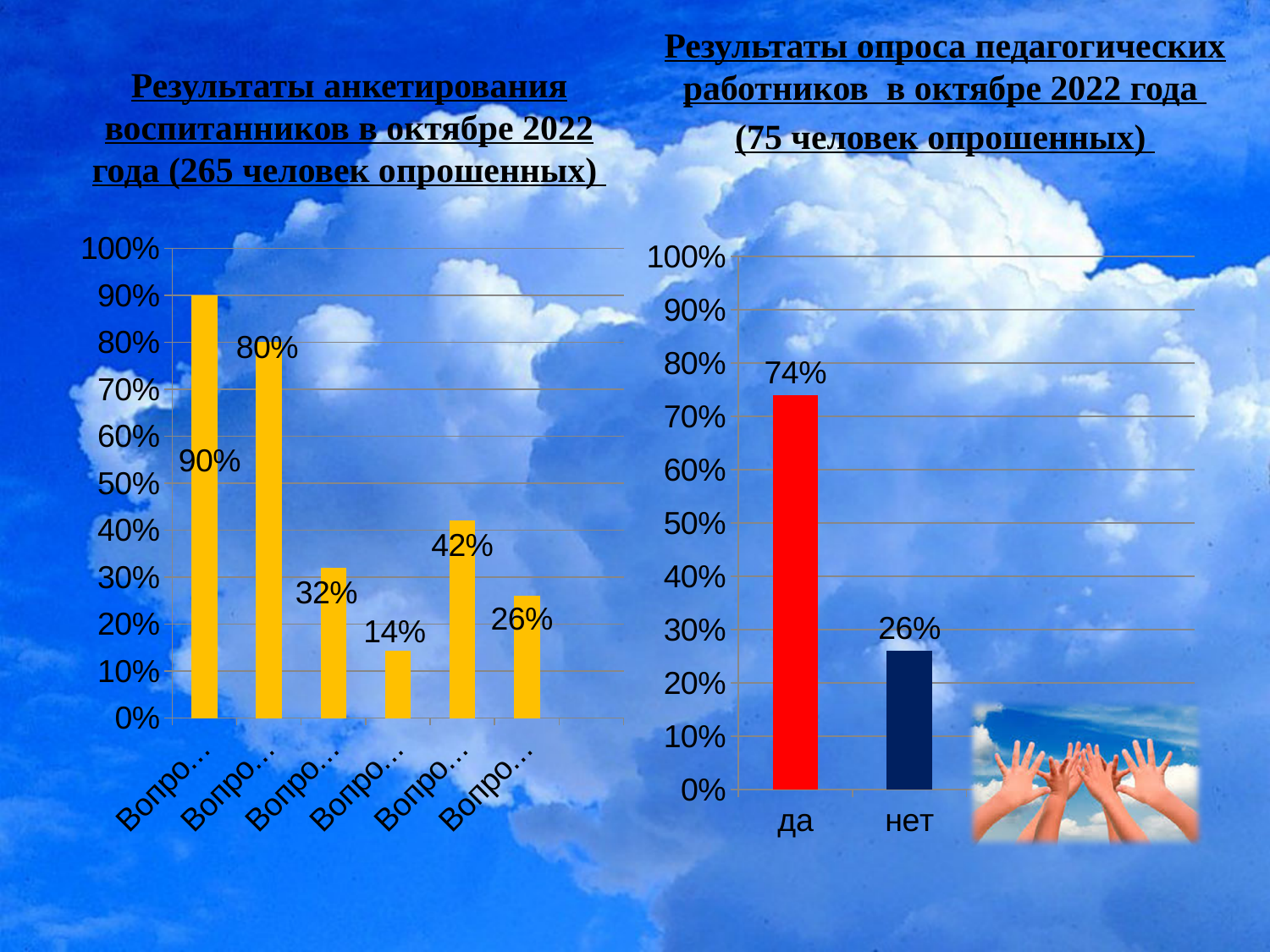

Результаты опроса педагогических работников  в октябре 2022 года
(75 человек опрошенных)
# Результаты анкетирования воспитанников в октябре 2022 года (265 человек опрошенных)

### Chart

| Category | Ряд 1 | Ряд 2 | Ряд 3 | Ряд 4 | Ряд 5 | Ряд 6 |
|---|---|---|---|---|---|---|
| Вопрос №1 | 0.9 | None | None | None | None | None |
| Вопрос №2 | 0.8 | None | None | None | None | None |
| Вопрос №3 | 0.32 | None | None | None | None | None |
| Вопрос №4 | 0.144 | None | None | None | None | None |
| Вопрос №5 | 0.42 | None | None | None | None | None |
| Вопрос №6 | 0.26 | None | None | None | None | None |

### Chart

| Category | Ряд 1 |
|---|---|
| да | 0.7400000000000005 |
| нет | 0.26 |